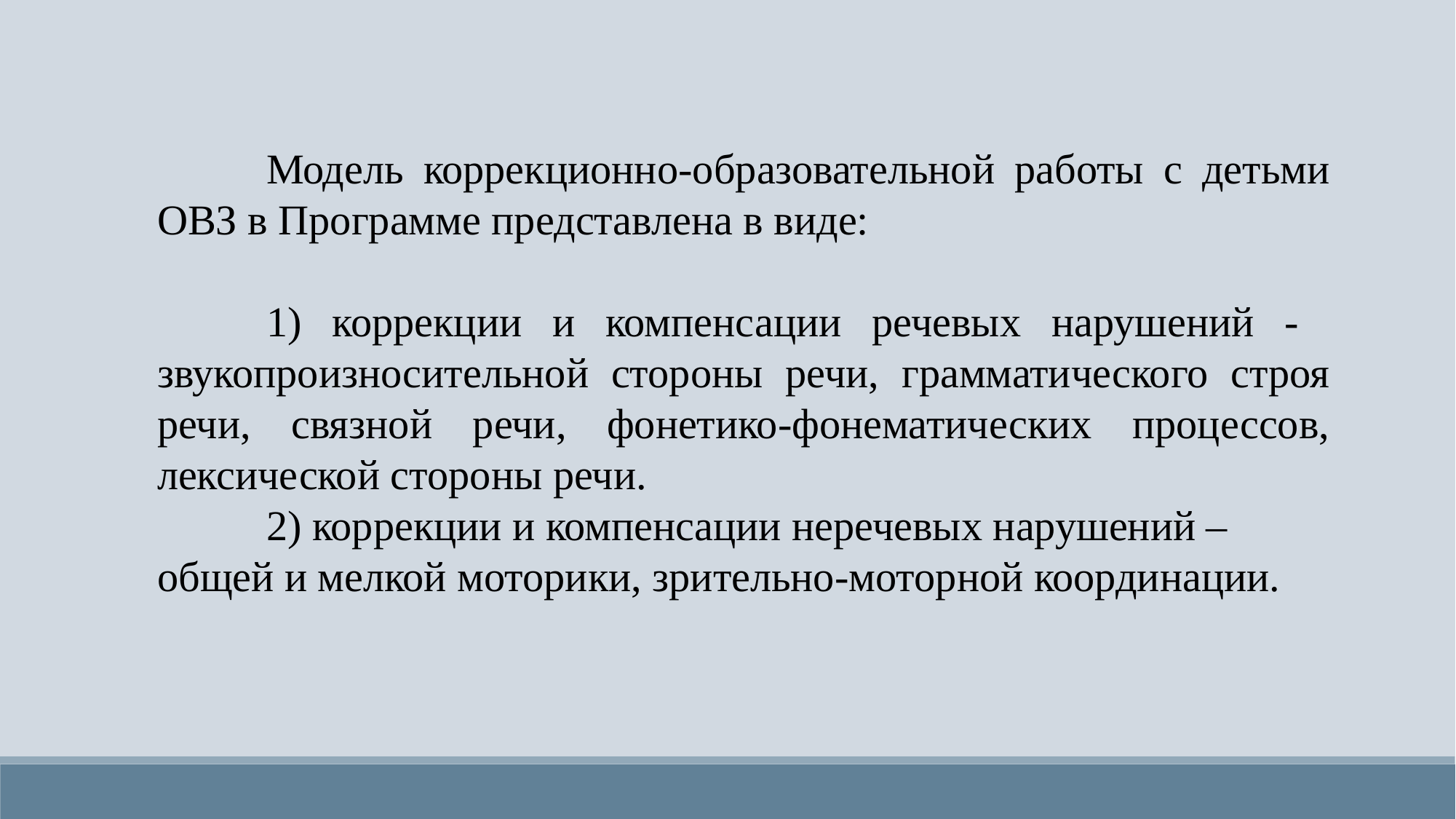

Модель коррекционно-образовательной работы с детьми ОВЗ в Программе представлена в виде:

	1) коррекции и компенсации речевых нарушений -  звукопроизносительной стороны речи, грамматического строя речи, связной речи, фонетико-фонематических процессов, лексической стороны речи.
	2) коррекции и компенсации неречевых нарушений –
общей и мелкой моторики, зрительно-моторной координации.